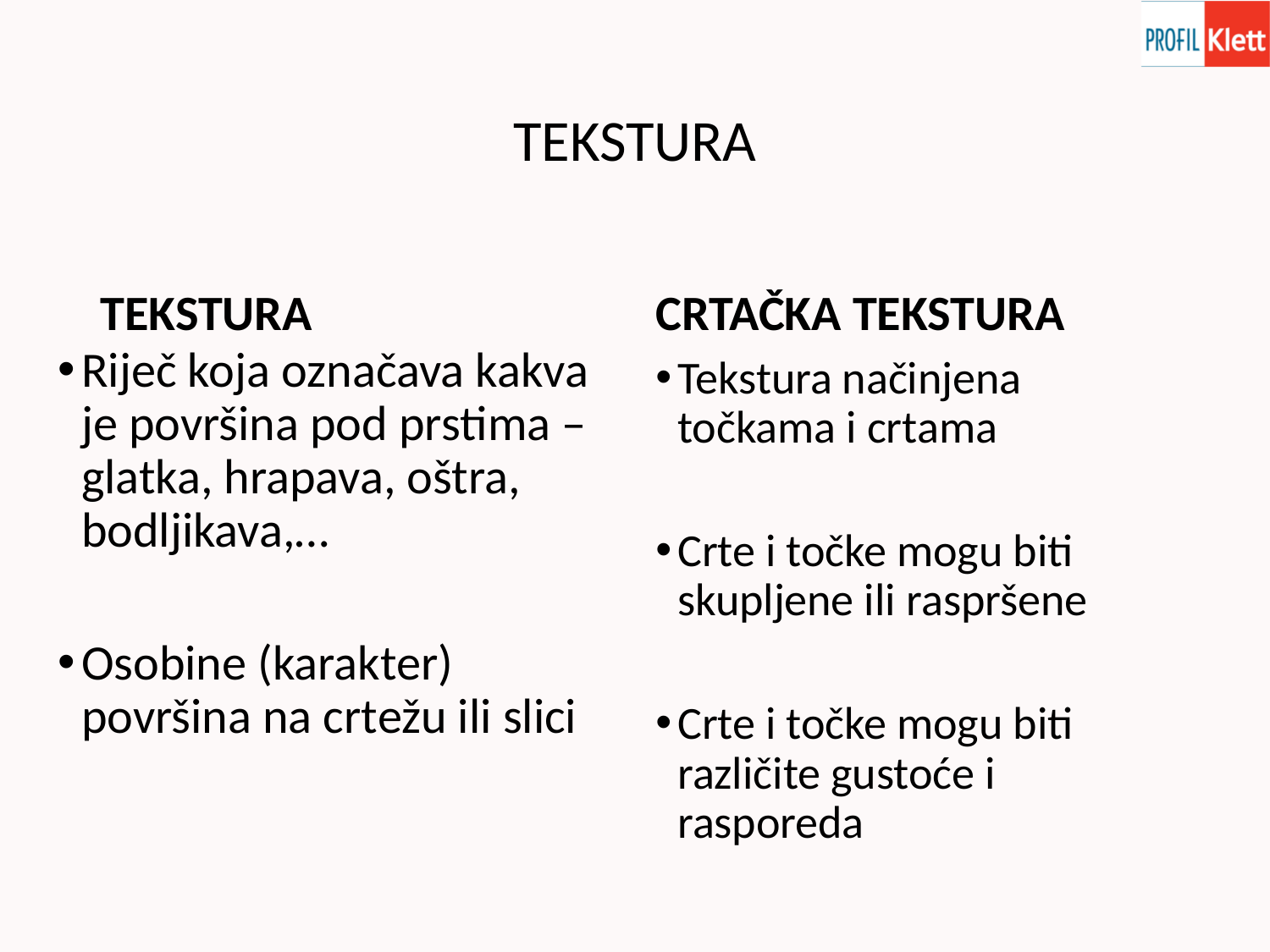

# TEKSTURA
TEKSTURA
CRTAČKA TEKSTURA
Riječ koja označava kakva je površina pod prstima – glatka, hrapava, oštra, bodljikava,…

Osobine (karakter) površina na crtežu ili slici
Tekstura načinjena točkama i crtama

Crte i točke mogu biti skupljene ili raspršene

Crte i točke mogu biti različite gustoće i rasporeda